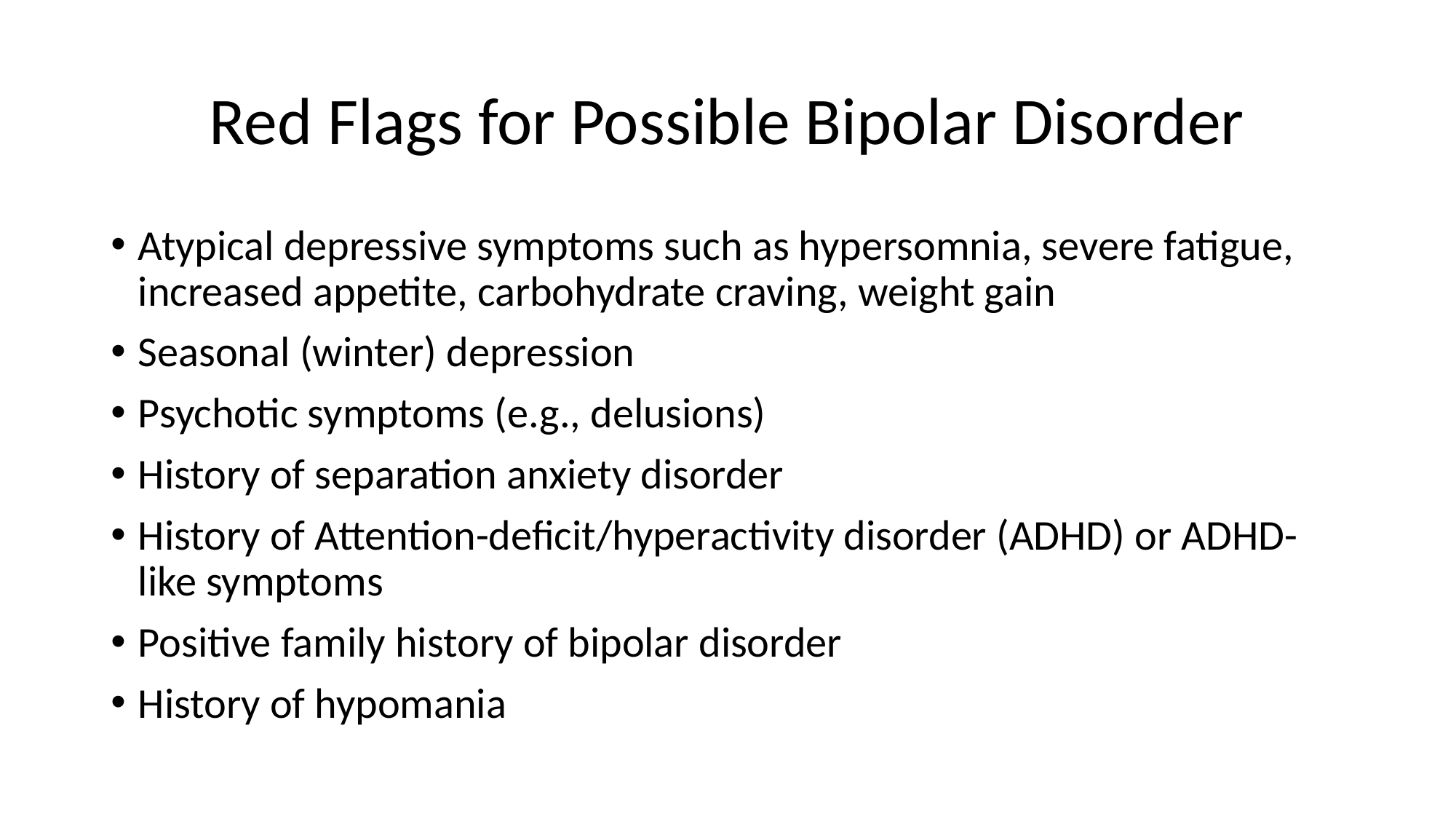

# Red Flags for Possible Bipolar Disorder
Atypical depressive symptoms such as hypersomnia, severe fatigue, increased appetite, carbohydrate craving, weight gain
Seasonal (winter) depression
Psychotic symptoms (e.g., delusions)
History of separation anxiety disorder
History of Attention-deficit/hyperactivity disorder (ADHD) or ADHD-like symptoms
Positive family history of bipolar disorder
History of hypomania